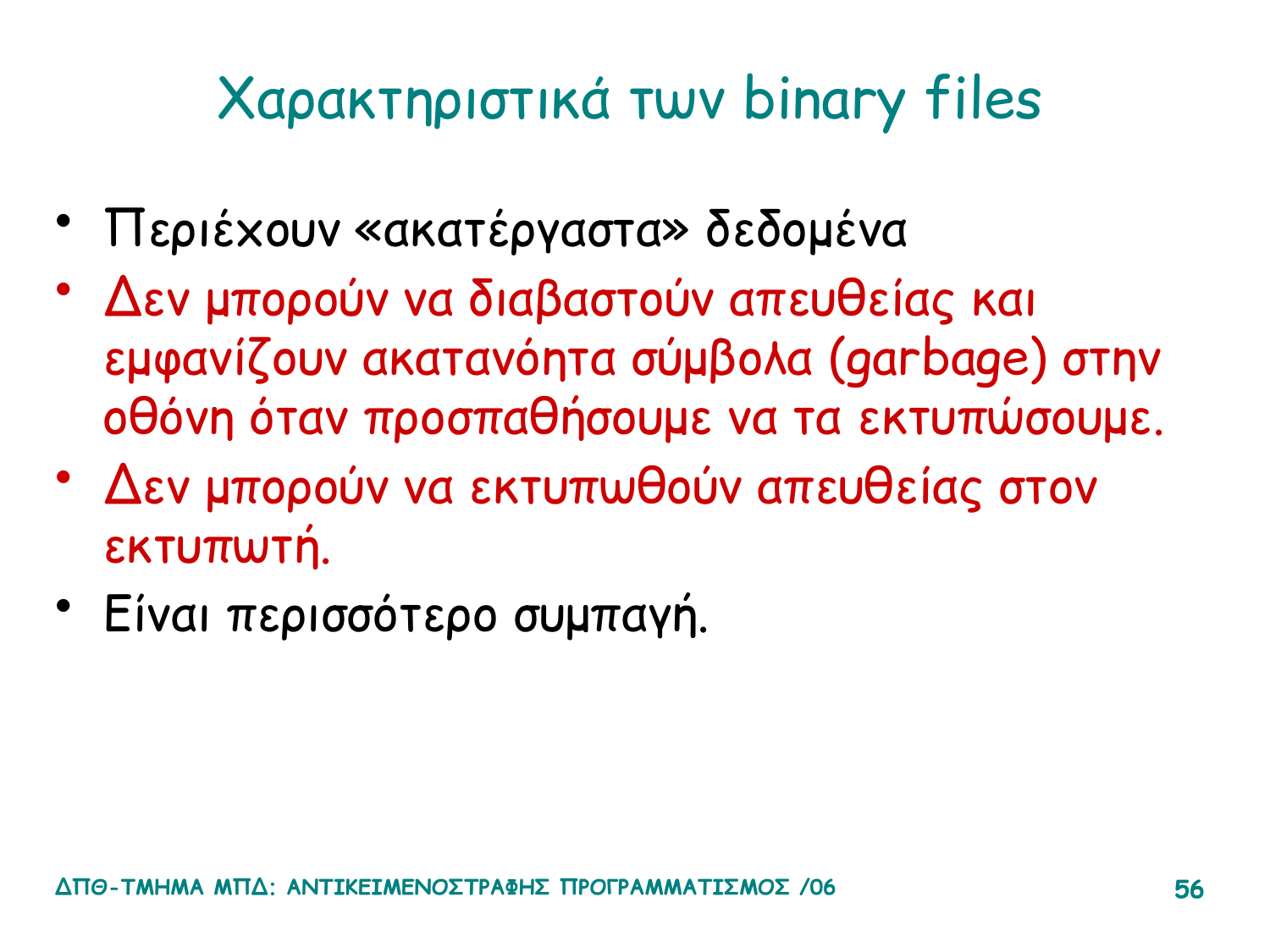

# Χαρακτηριστικά των binary files
Περιέχουν «ακατέργαστα» δεδομένα
Δεν μπορούν να διαβαστούν απευθείας και εμφανίζουν ακατανόητα σύμβολα (garbage) στην οθόνη όταν προσπαθήσουμε να τα εκτυπώσουμε.
Δεν μπορούν να εκτυπωθούν απευθείας στον εκτυπωτή.
Είναι περισσότερο συμπαγή.

ΔΠΘ-ΤΜΗΜΑ ΜΠΔ: ΑΝΤΙΚΕΙΜΕΝΟΣΤΡΑΦΗΣ ΠΡΟΓΡΑΜΜΑΤΙΣΜΟΣ /06
56